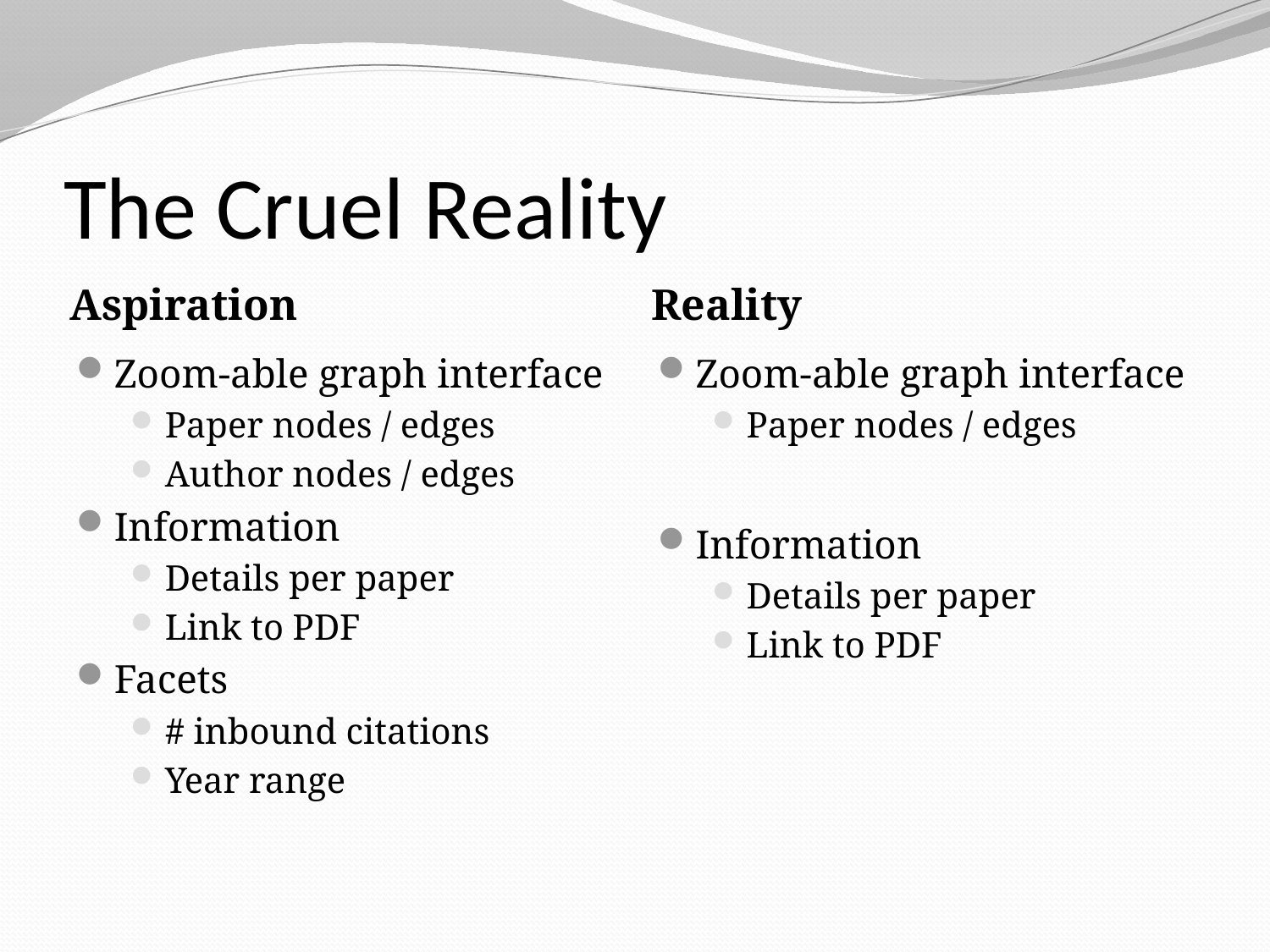

# The Cruel Reality
Aspiration
Reality
Zoom-able graph interface
Paper nodes / edges
Author nodes / edges
Information
Details per paper
Link to PDF
Facets
# inbound citations
Year range
Zoom-able graph interface
Paper nodes / edges

Information
Details per paper
Link to PDF